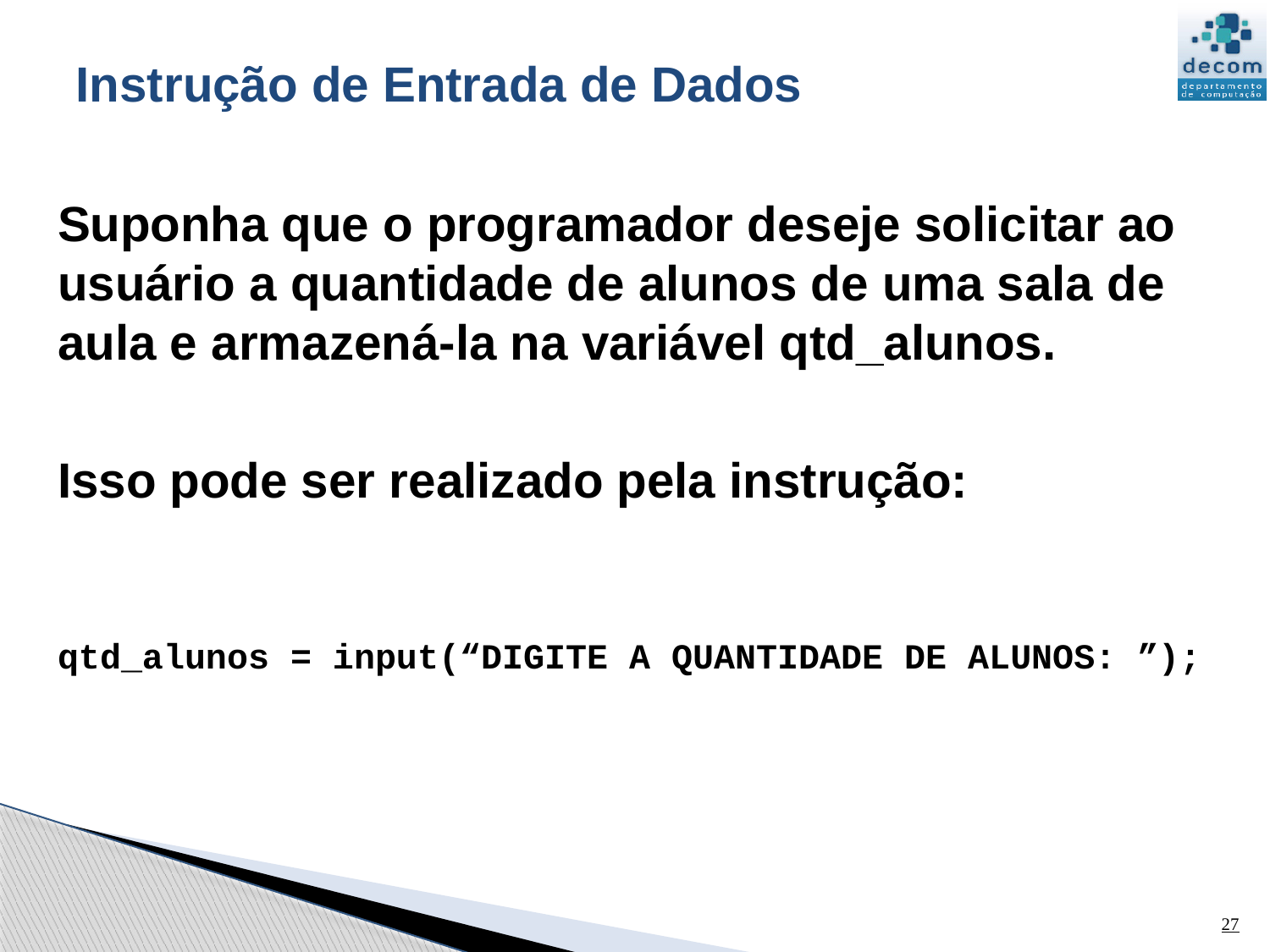

# Instrução de Entrada de Dados
Suponha que o programador deseje solicitar ao usuário a quantidade de alunos de uma sala de aula e armazená-la na variável qtd_alunos.

Isso pode ser realizado pela instrução:

qtd_alunos = input(“DIGITE A QUANTIDADE DE ALUNOS: ”);
27